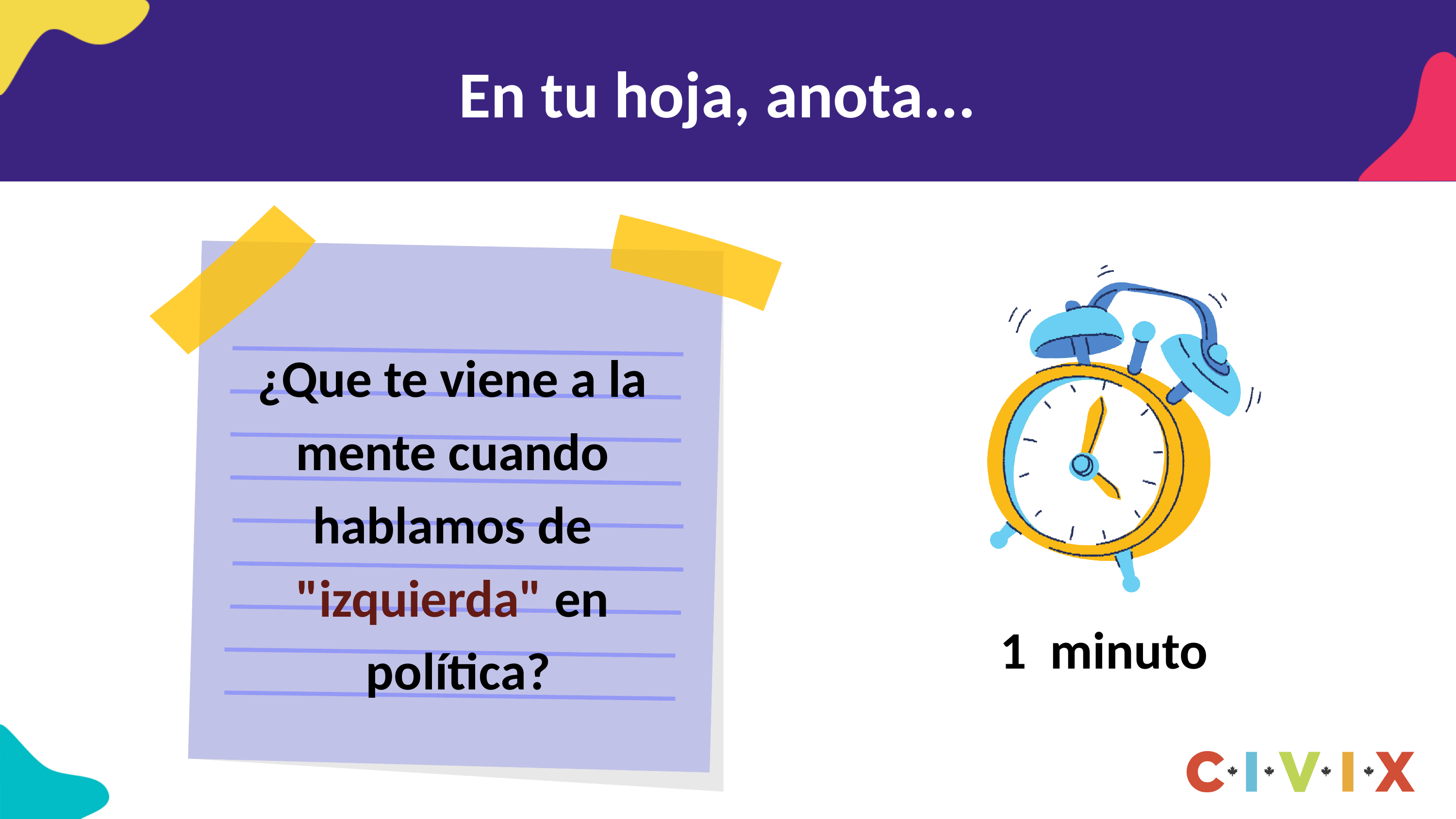

# En tu hoja, anota...
¿Que te viene a la  mente cuando  hablamos de  "izquierda" en  política?
1  minuto